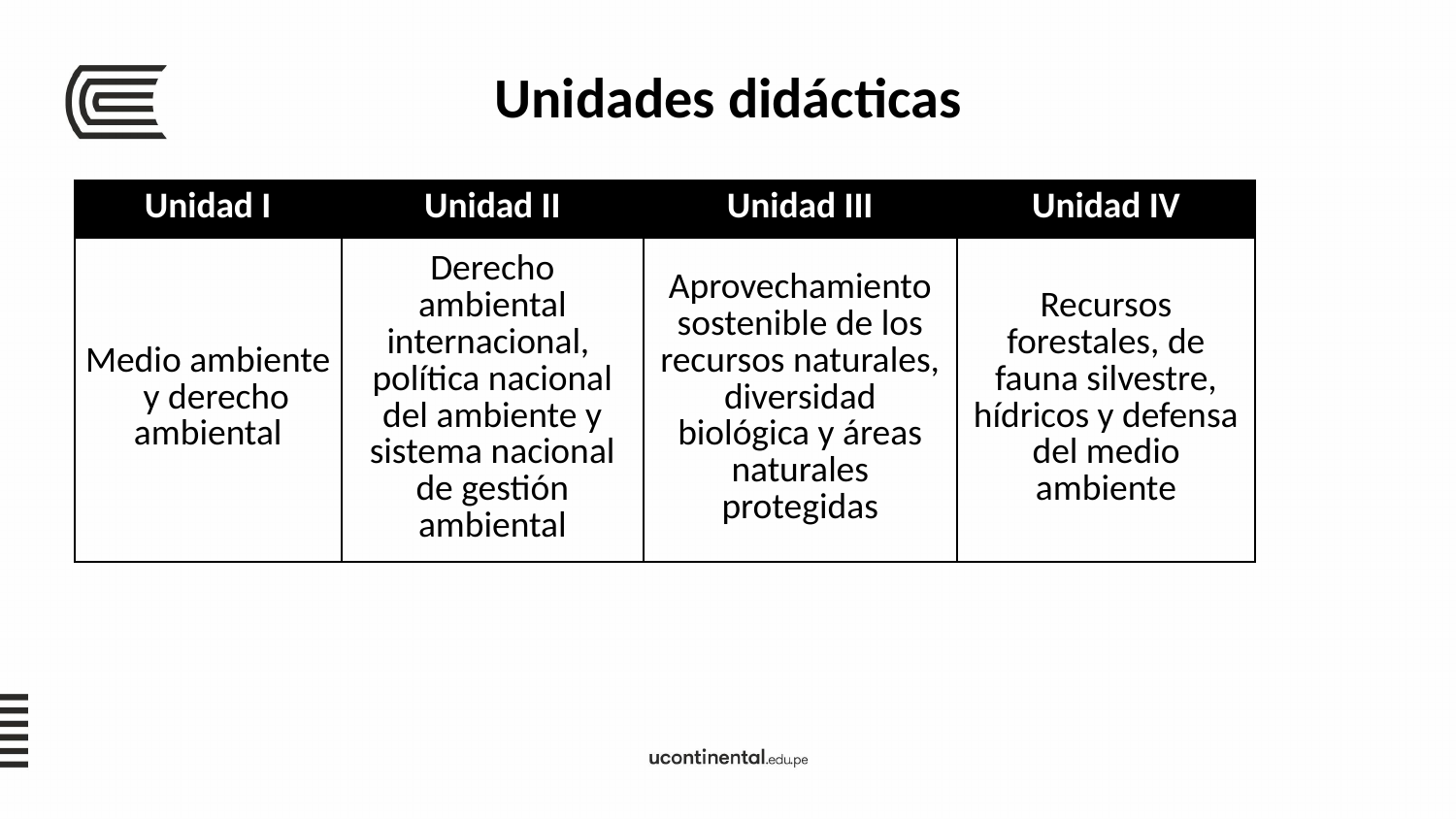

Unidades didácticas
| Unidad I | Unidad II | Unidad III | Unidad IV |
| --- | --- | --- | --- |
| Medio ambiente y derecho ambiental | Derecho ambiental internacional, política nacional del ambiente y sistema nacional de gestión ambiental | Aprovechamiento sostenible de los recursos naturales, diversidad biológica y áreas naturales protegidas | Recursos forestales, de fauna silvestre, hídricos y defensa del medio ambiente |